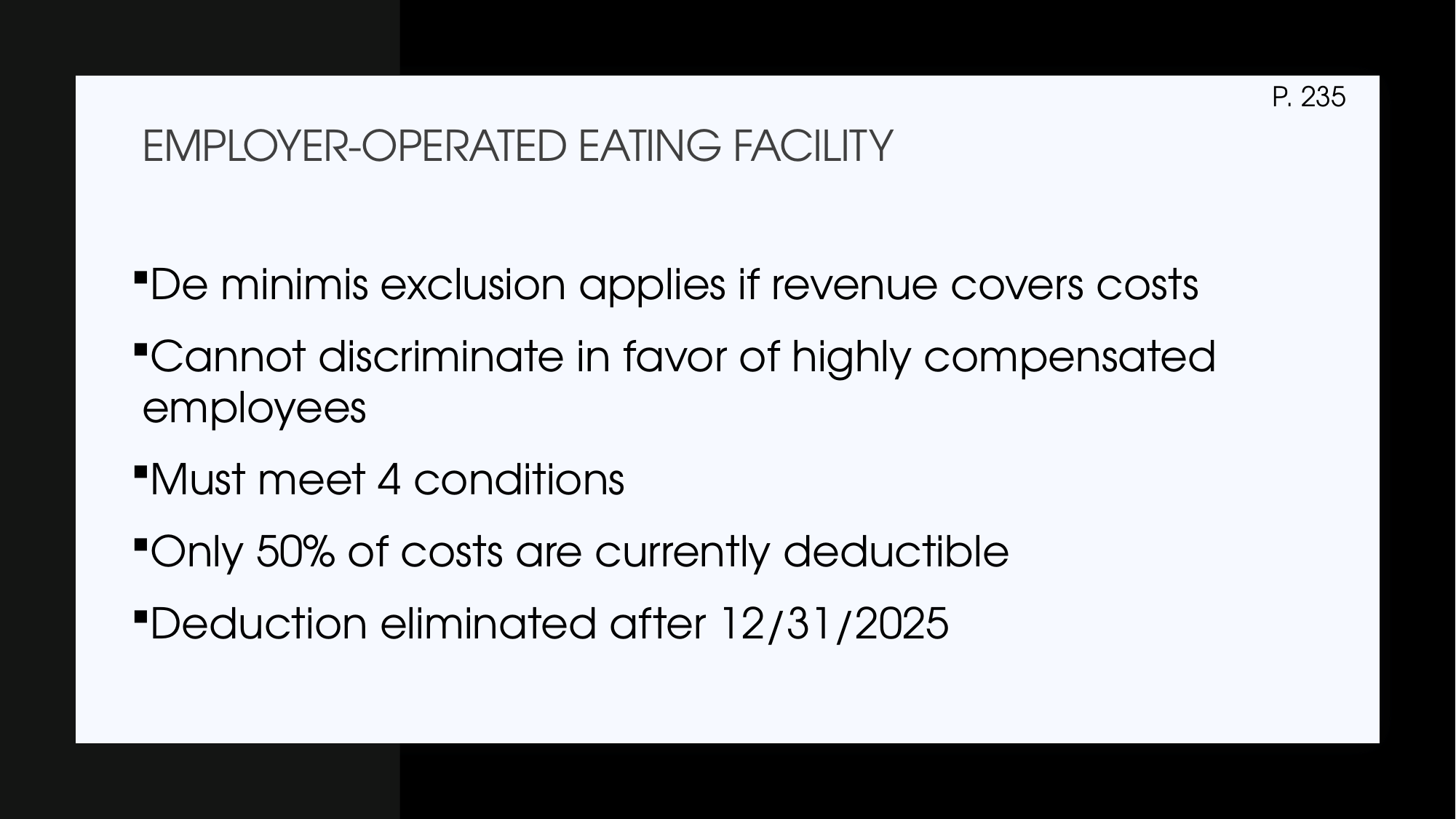

P. 235
# Employer-operated eating facility
De minimis exclusion applies if revenue covers costs
Cannot discriminate in favor of highly compensated employees
Must meet 4 conditions
Only 50% of costs are currently deductible
Deduction eliminated after 12/31/2025